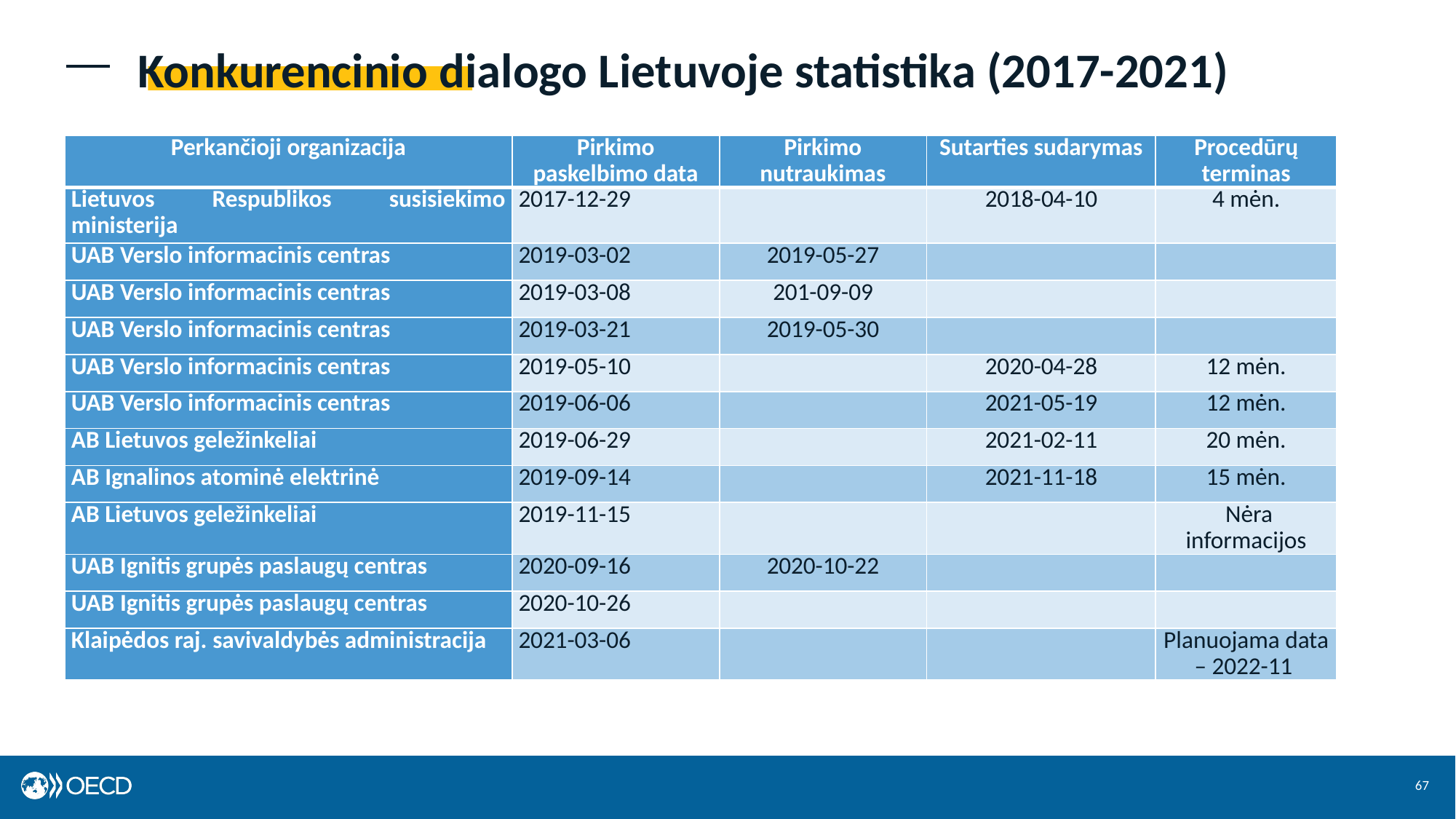

# Konkurencinio dialogo Lietuvoje statistika (2017-2021)

| Perkančioji organizacija | Pirkimo paskelbimo data | Pirkimo nutraukimas | Sutarties sudarymas | Procedūrų terminas |
| --- | --- | --- | --- | --- |
| Lietuvos Respublikos susisiekimo ministerija | 2017-12-29 |  | 2018-04-10 | 4 mėn. |
| UAB Verslo informacinis centras | 2019-03-02 | 2019-05-27 |  |  |
| UAB Verslo informacinis centras | 2019-03-08 | 201-09-09 |  |  |
| UAB Verslo informacinis centras | 2019-03-21 | 2019-05-30 |  |  |
| UAB Verslo informacinis centras | 2019-05-10 |  | 2020-04-28 | 12 mėn. |
| UAB Verslo informacinis centras | 2019-06-06 |  | 2021-05-19 | 12 mėn. |
| AB Lietuvos geležinkeliai | 2019-06-29 |  | 2021-02-11 | 20 mėn. |
| AB Ignalinos atominė elektrinė | 2019-09-14 |  | 2021-11-18 | 15 mėn. |
| AB Lietuvos geležinkeliai | 2019-11-15 |  |  | Nėra informacijos |
| UAB Ignitis grupės paslaugų centras | 2020-09-16 | 2020-10-22 |  |  |
| UAB Ignitis grupės paslaugų centras | 2020-10-26 |  |  |  |
| Klaipėdos raj. savivaldybės administracija | 2021-03-06 |  |  | Planuojama data – 2022-11 |

67